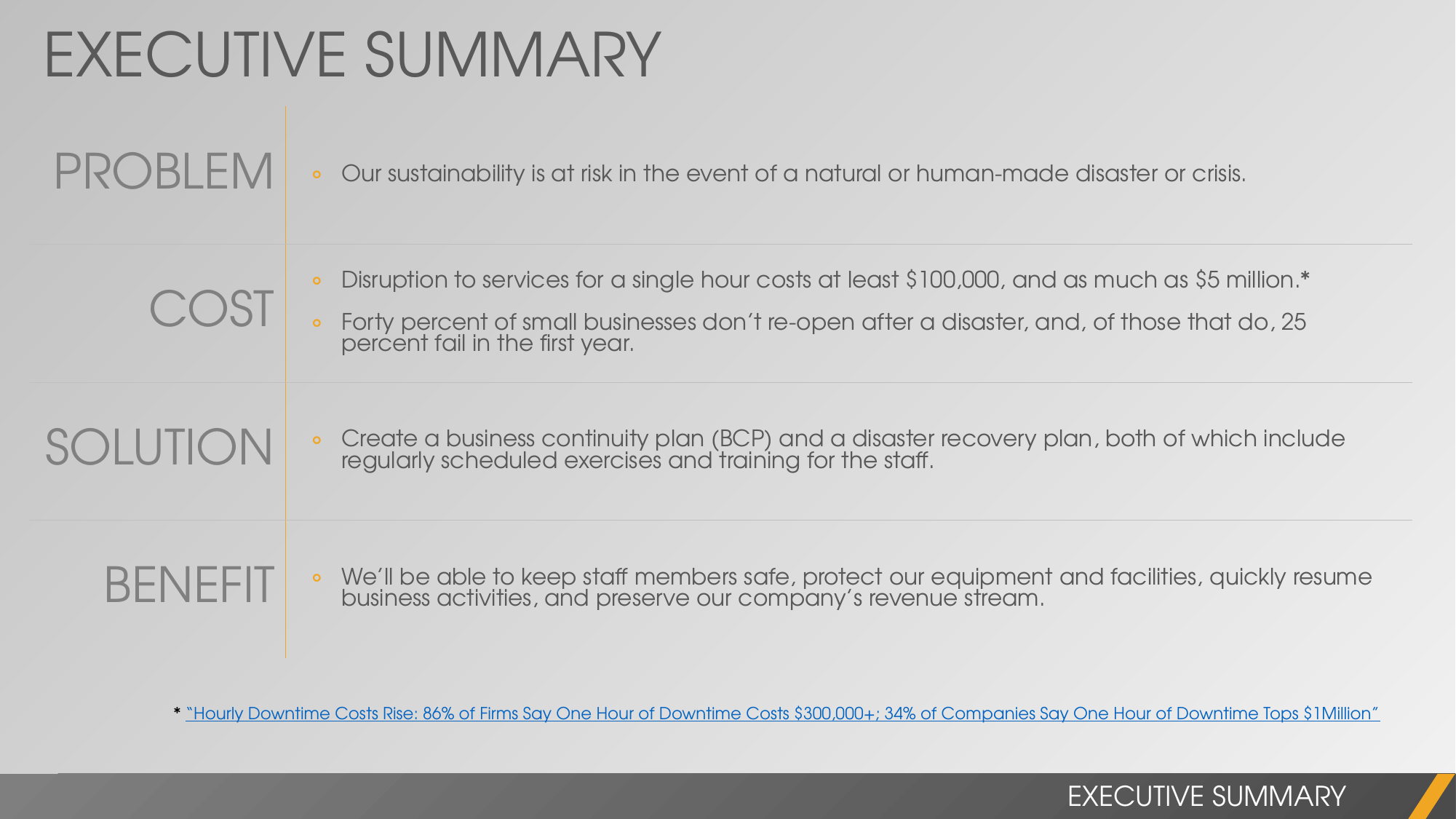

EXECUTIVE SUMMARY
| PROBLEM | Our sustainability is at risk in the event of a natural or human-made disaster or crisis. |
| --- | --- |
| COST | Disruption to services for a single hour costs at least $100,000, and as much as $5 million.\* Forty percent of small businesses don’t re-open after a disaster, and, of those that do, 25 percent fail in the first year. |
| SOLUTION | Create a business continuity plan (BCP) and a disaster recovery plan, both of which include regularly scheduled exercises and training for the staff. |
| BENEFIT | We’ll be able to keep staff members safe, protect our equipment and facilities, quickly resume business activities, and preserve our company’s revenue stream. |
* “Hourly Downtime Costs Rise: 86% of Firms Say One Hour of Downtime Costs $300,000+; 34% of Companies Say One Hour of Downtime Tops $1Million”
EXECUTIVE SUMMARY